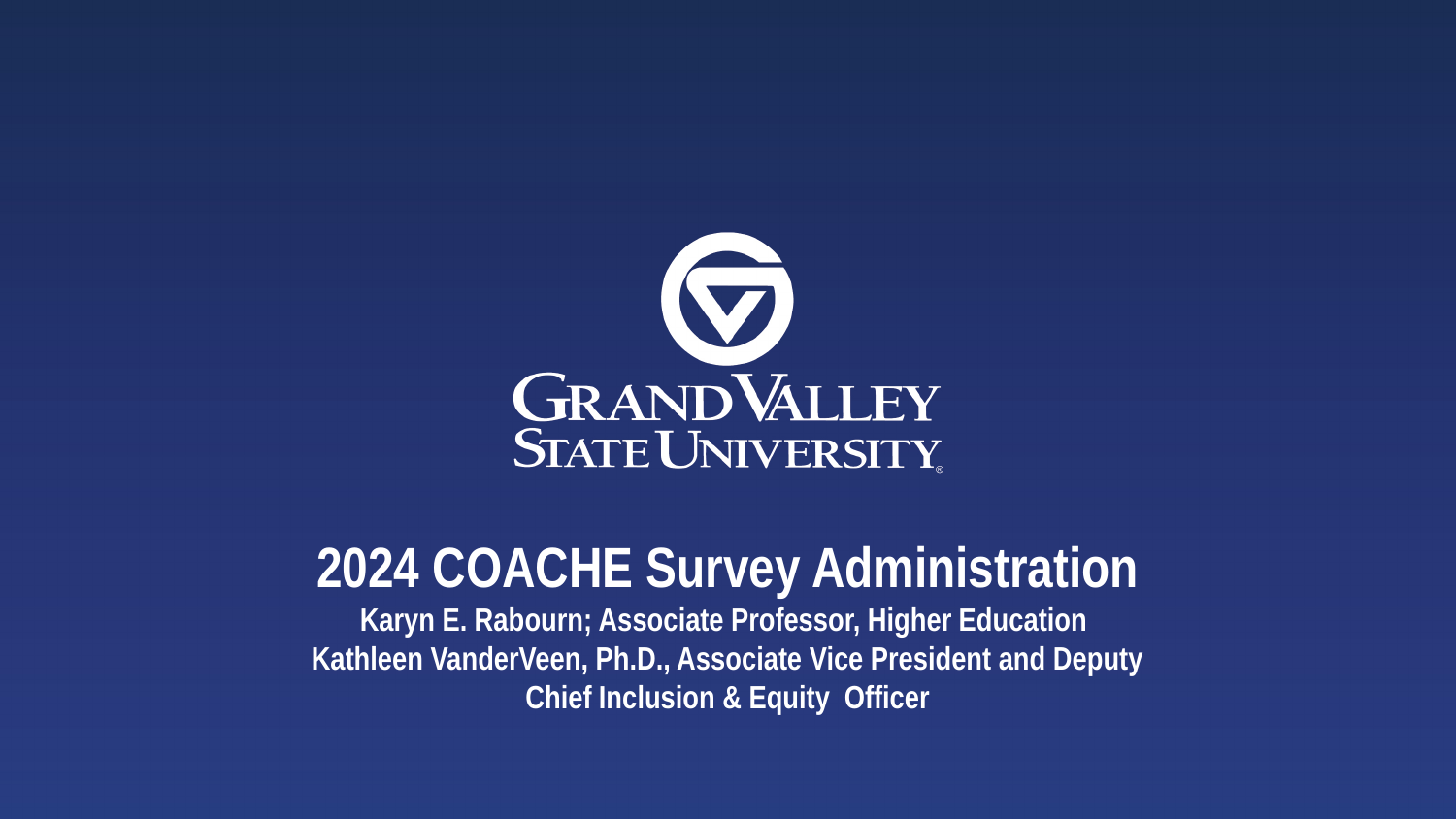

# 2024 COACHE Survey Administration Karyn E. Rabourn; Associate Professor, Higher Education Kathleen VanderVeen, Ph.D., Associate Vice President and Deputy Chief Inclusion & Equity  Officer